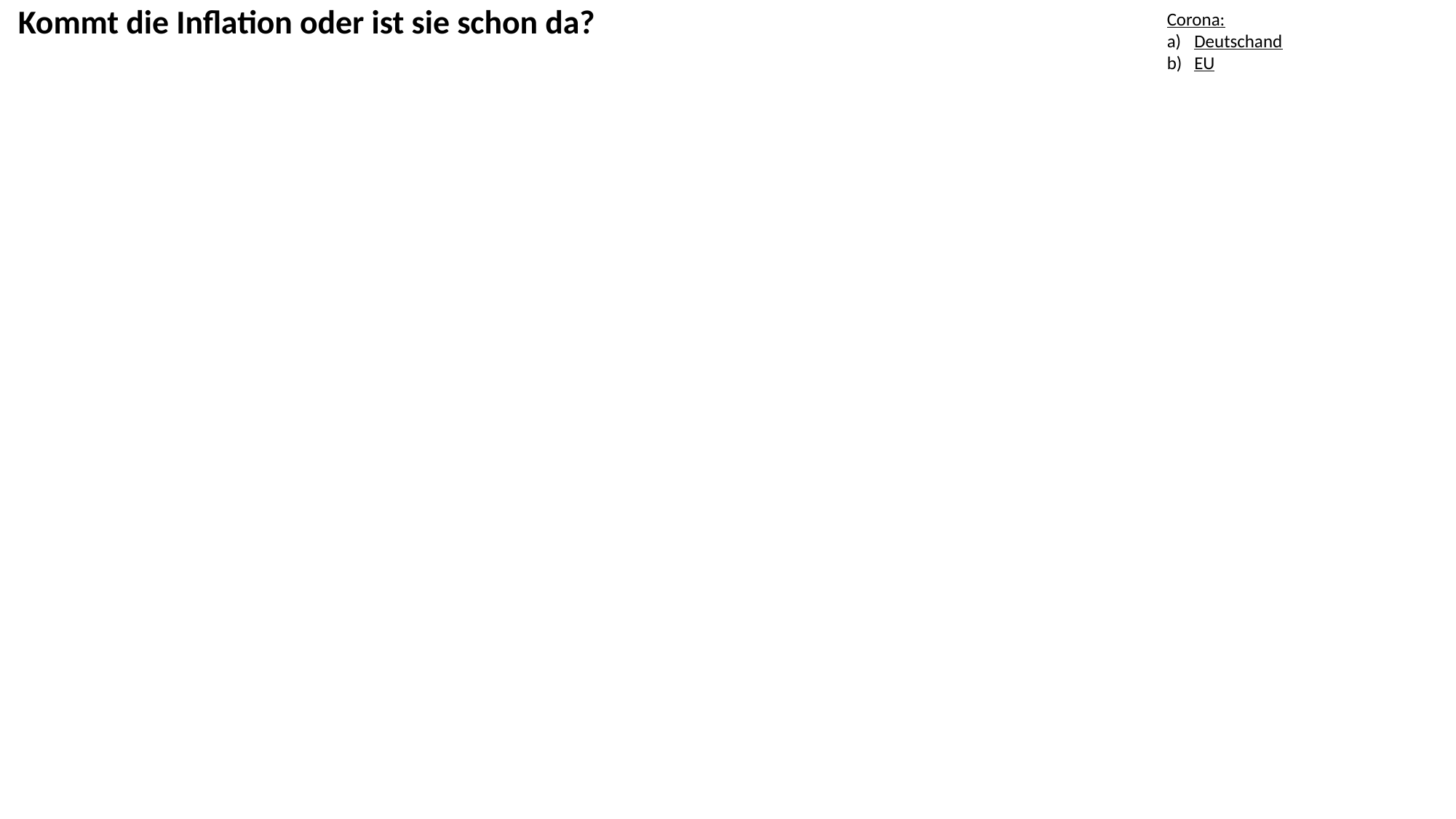

Kommt die Inflation oder ist sie schon da?
Corona:
Deutschand
EU